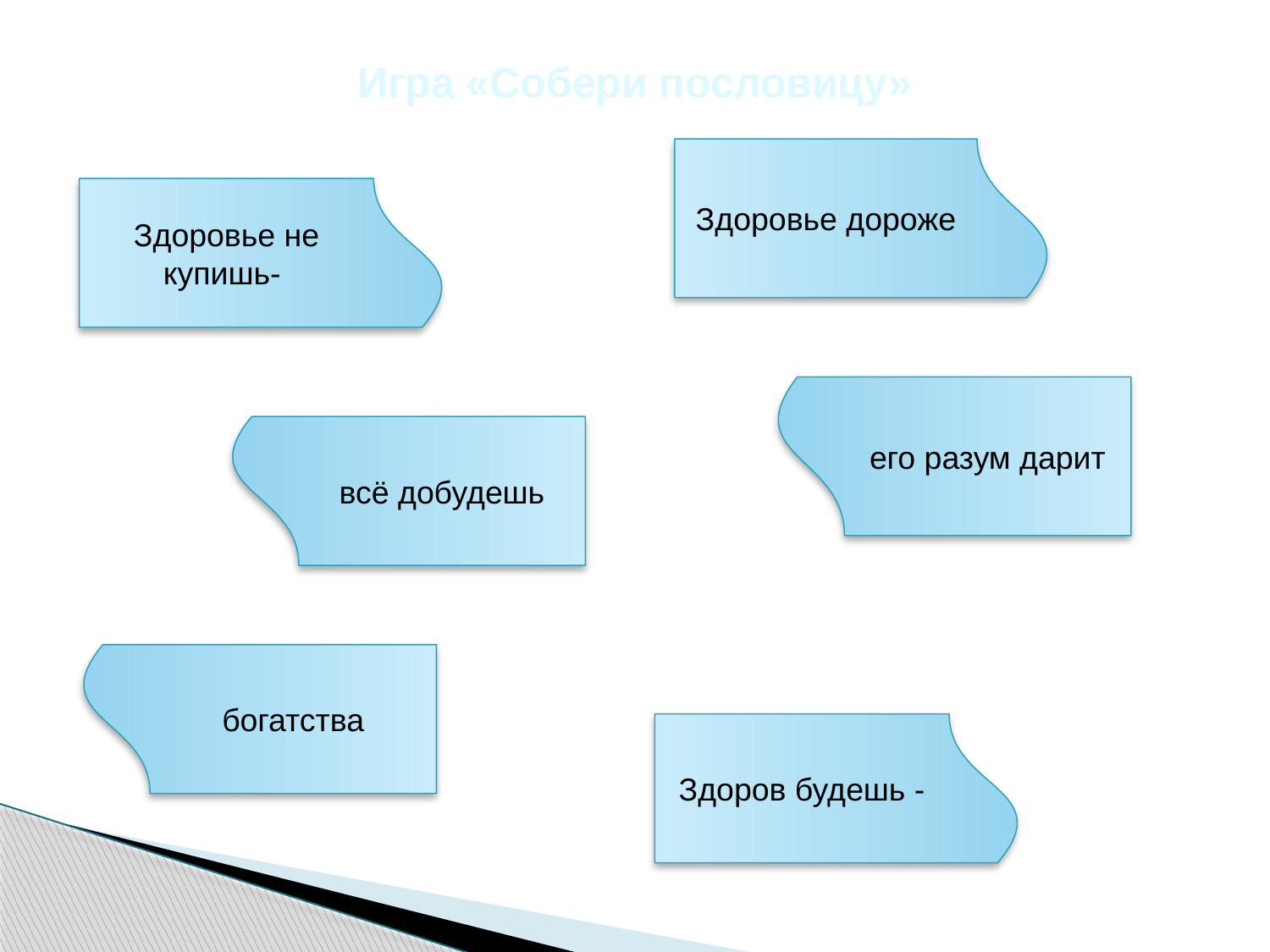

Здоровье дороже
Игра «Собери пословицу»
Здоровье не купишь-
его разум дарит
всё добудешь
богатства
Здоров будешь -